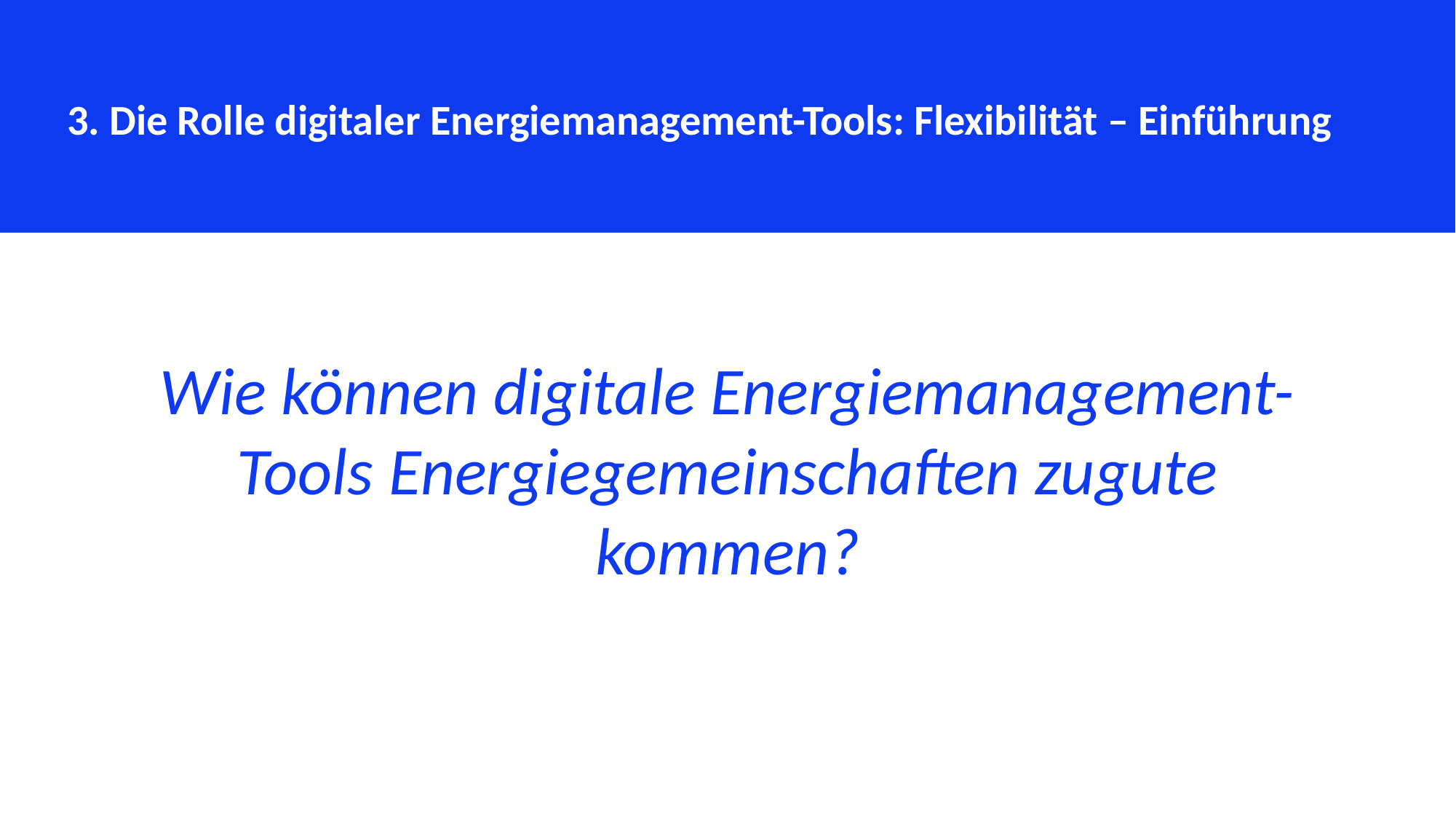

3. Die Rolle digitaler Energiemanagement-Tools: Flexibilität – Einführung

Wie können digitale Energiemanagement-Tools Energiegemeinschaften zugute kommen?